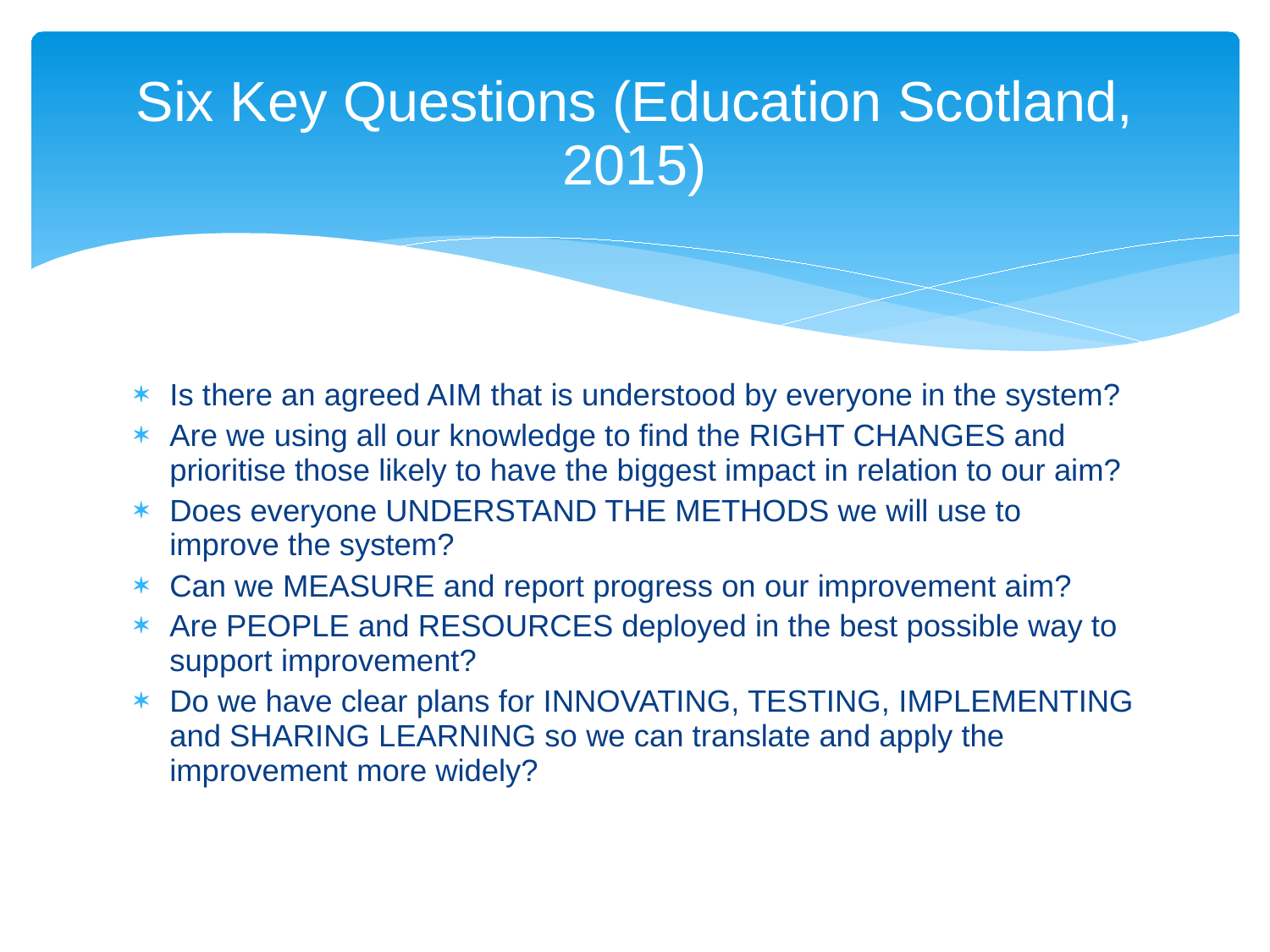

# Six Key Questions (Education Scotland, 2015)
Is there an agreed AIM that is understood by everyone in the system?
Are we using all our knowledge to find the RIGHT CHANGES and prioritise those likely to have the biggest impact in relation to our aim?
Does everyone UNDERSTAND THE METHODS we will use to improve the system?
Can we MEASURE and report progress on our improvement aim?
Are PEOPLE and RESOURCES deployed in the best possible way to support improvement?
Do we have clear plans for INNOVATING, TESTING, IMPLEMENTING and SHARING LEARNING so we can translate and apply the improvement more widely?